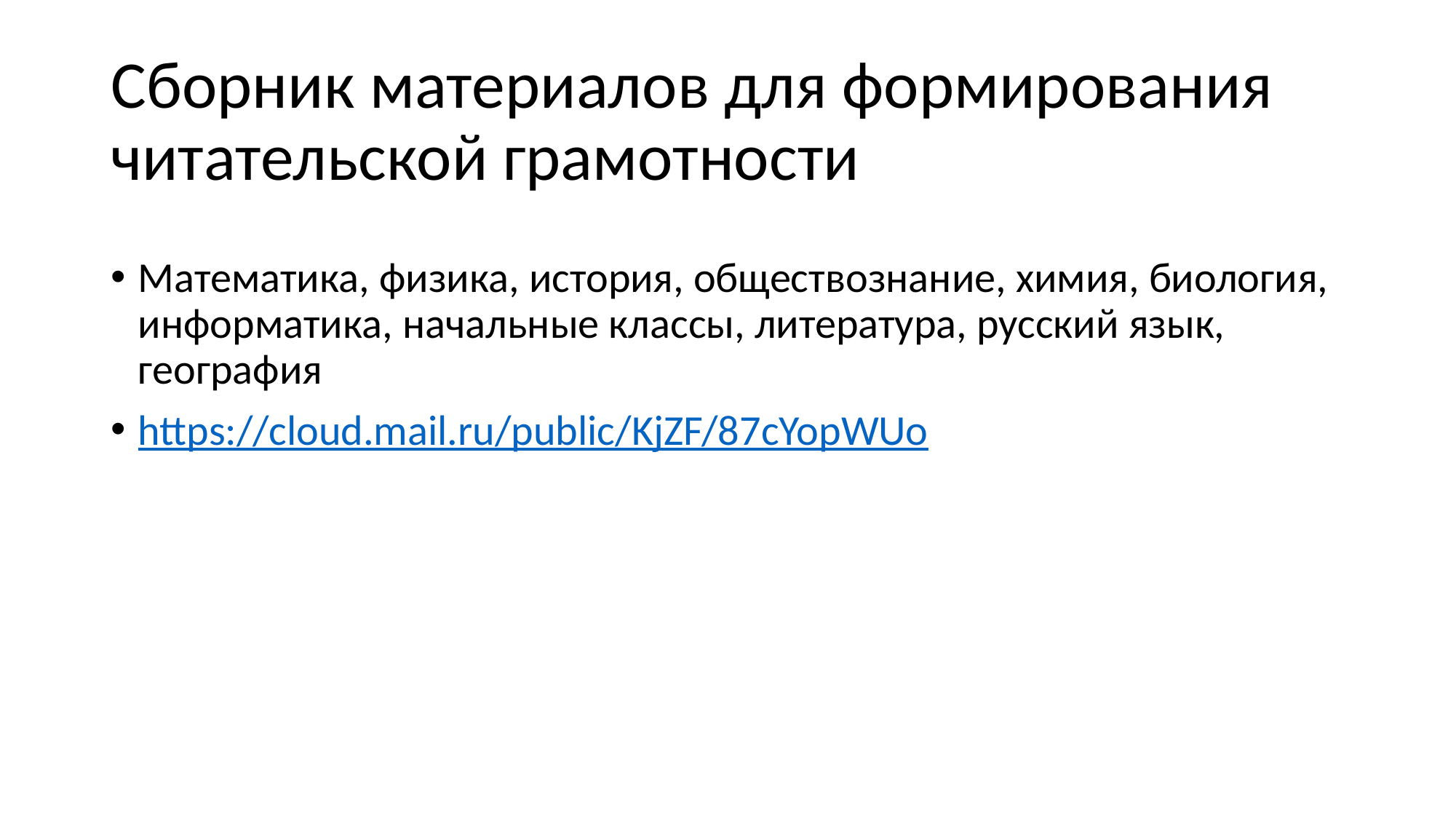

# Сборник материалов для формирования читательской грамотности
Математика, физика, история, обществознание, химия, биология, информатика, начальные классы, литература, русский язык, география
https://cloud.mail.ru/public/KjZF/87cYopWUo